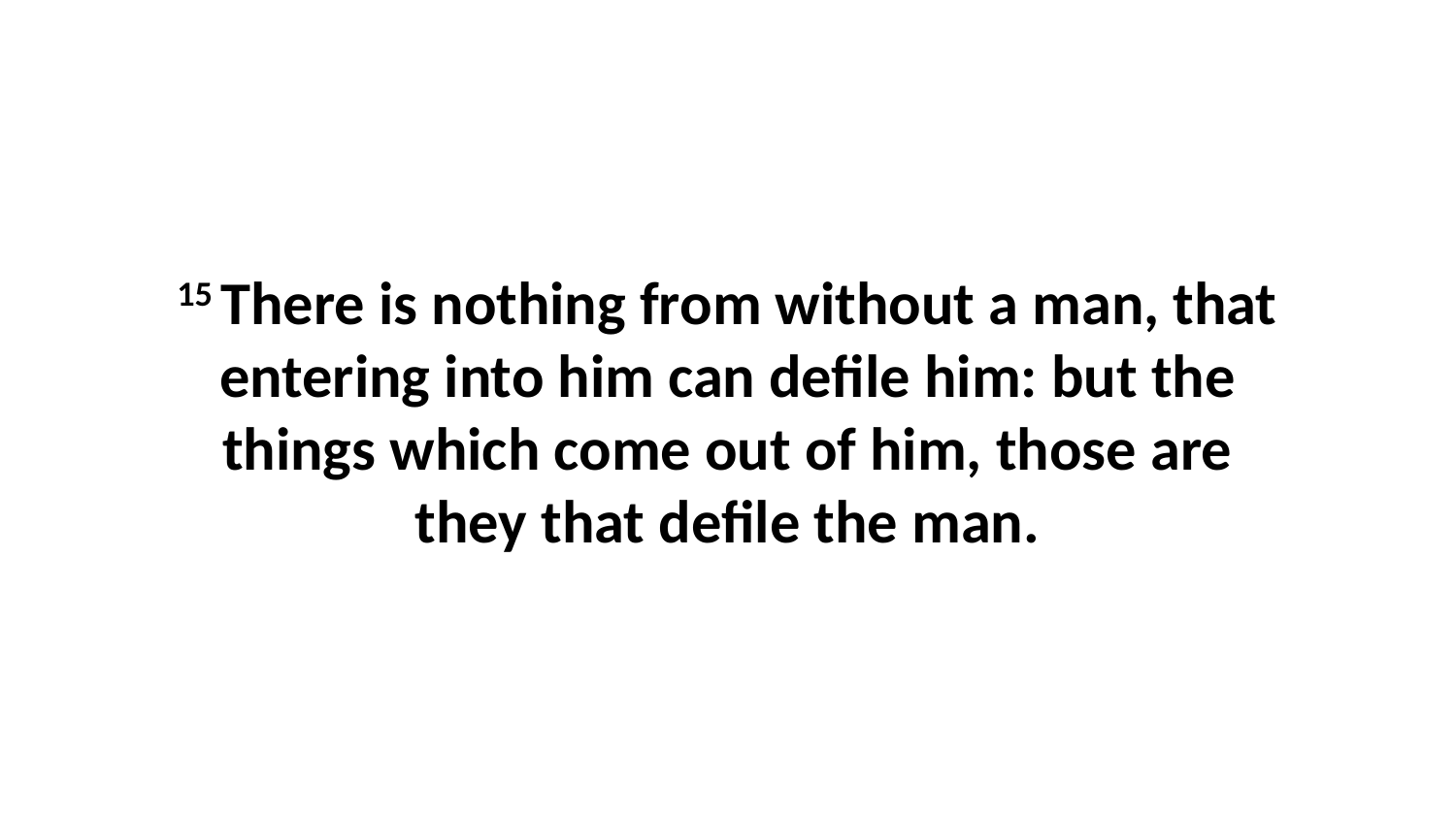

15 There is nothing from without a man, that entering into him can defile him: but the things which come out of him, those are they that defile the man.